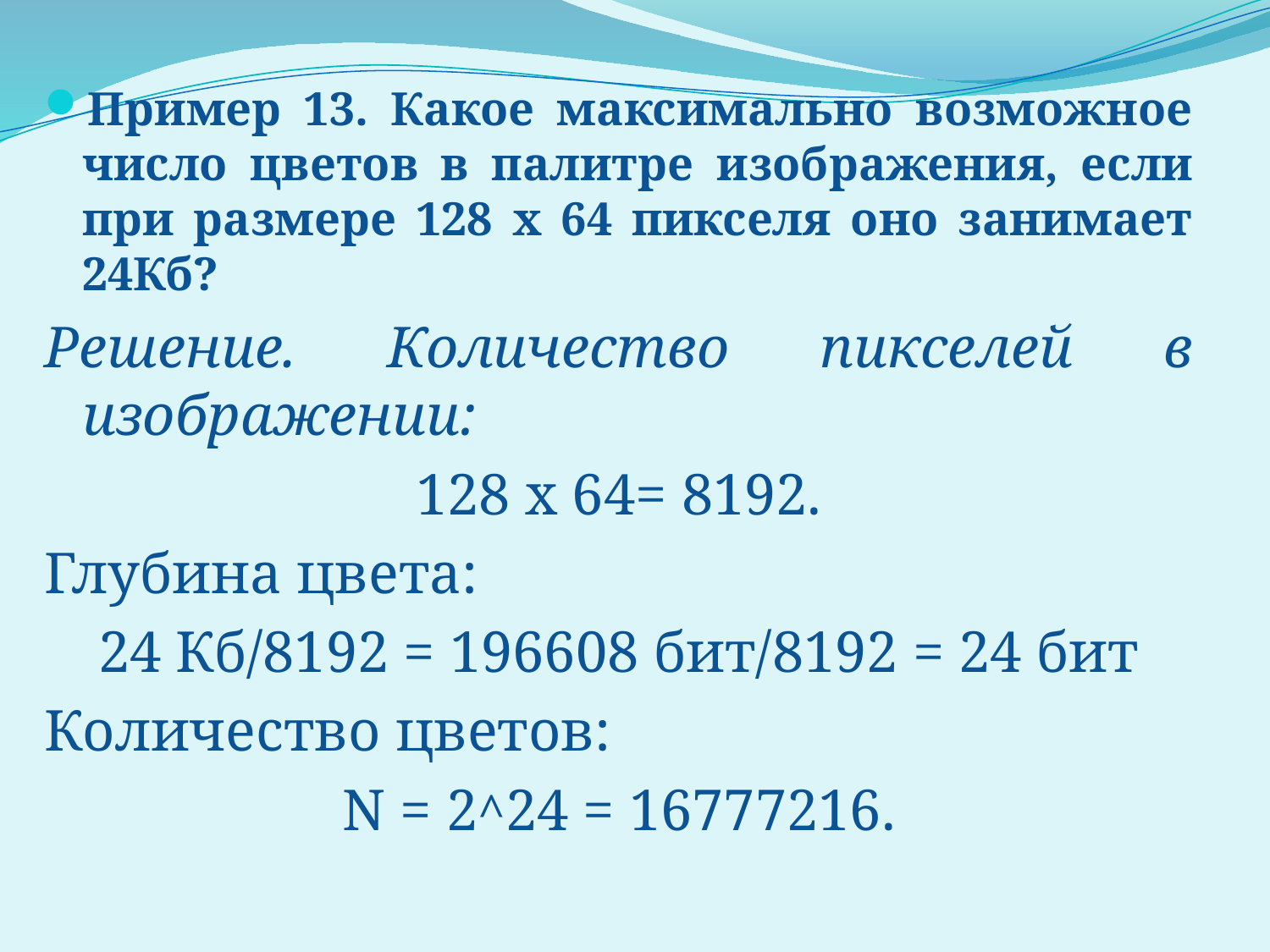

Пример 13. Какое максимально возможное число цветов в палитре изображения, если при размере 128 х 64 пикселя оно занимает 24Кб?
Решение. Количество пикселей в изображении:
128 х 64= 8192.
Глубина цвета:
24 Кб/8192 = 196608 бит/8192 = 24 бит
Количество цветов:
N = 2^24 = 16777216.